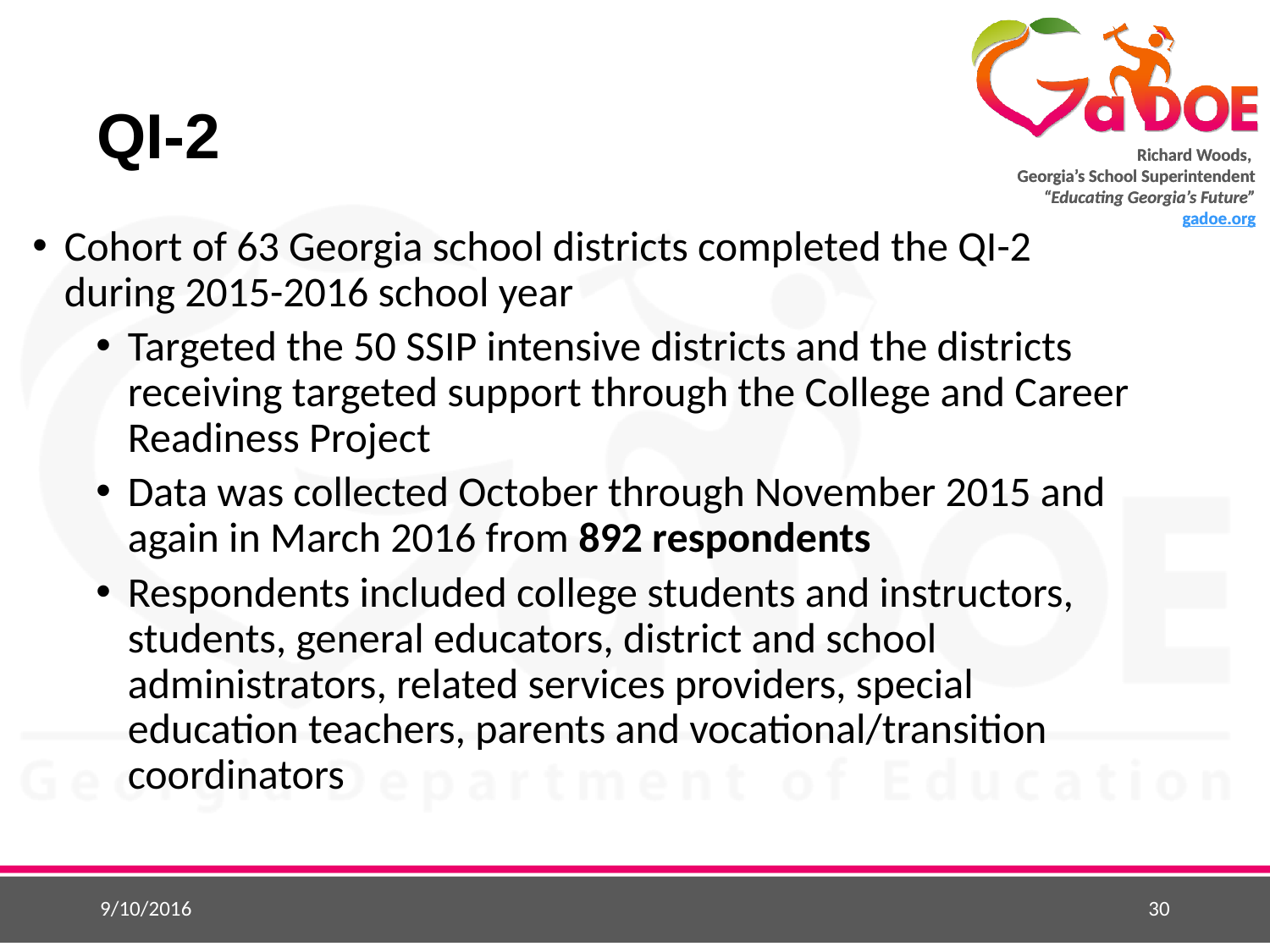

# QI-2
Cohort of 63 Georgia school districts completed the QI-2 during 2015-2016 school year
Targeted the 50 SSIP intensive districts and the districts receiving targeted support through the College and Career Readiness Project
Data was collected October through November 2015 and again in March 2016 from 892 respondents
Respondents included college students and instructors, students, general educators, district and school administrators, related services providers, special education teachers, parents and vocational/transition coordinators
9/10/2016
30